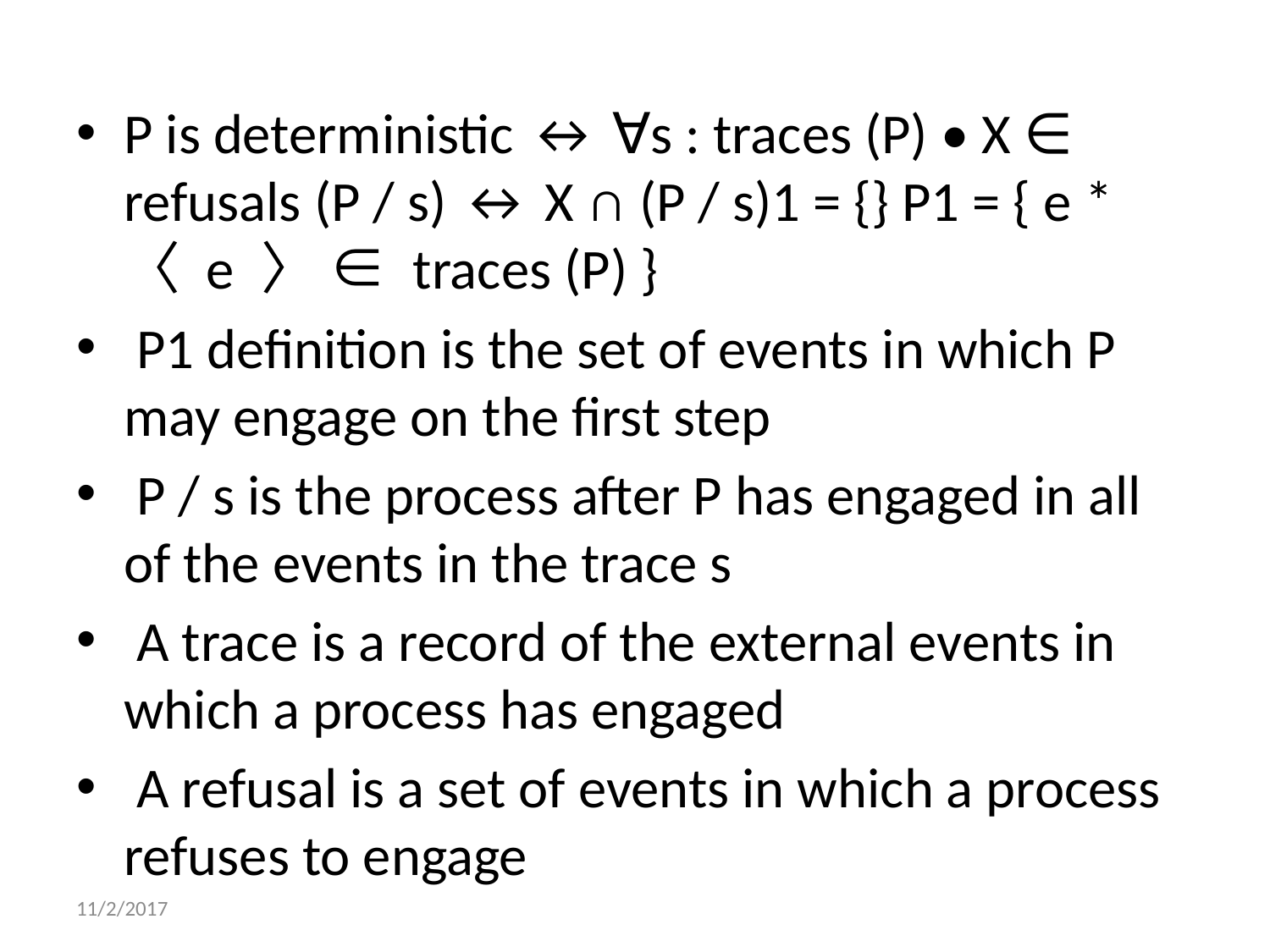

P is deterministic ↔ ∀s : traces (P) • X ∈ refusals (P / s) ↔ X ∩ (P / s)1 = {} P1 = { e * 〈 e 〉 ∈ traces (P) }
 P1 definition is the set of events in which P may engage on the first step
 P / s is the process after P has engaged in all of the events in the trace s
 A trace is a record of the external events in which a process has engaged
 A refusal is a set of events in which a process refuses to engage
11/2/2017